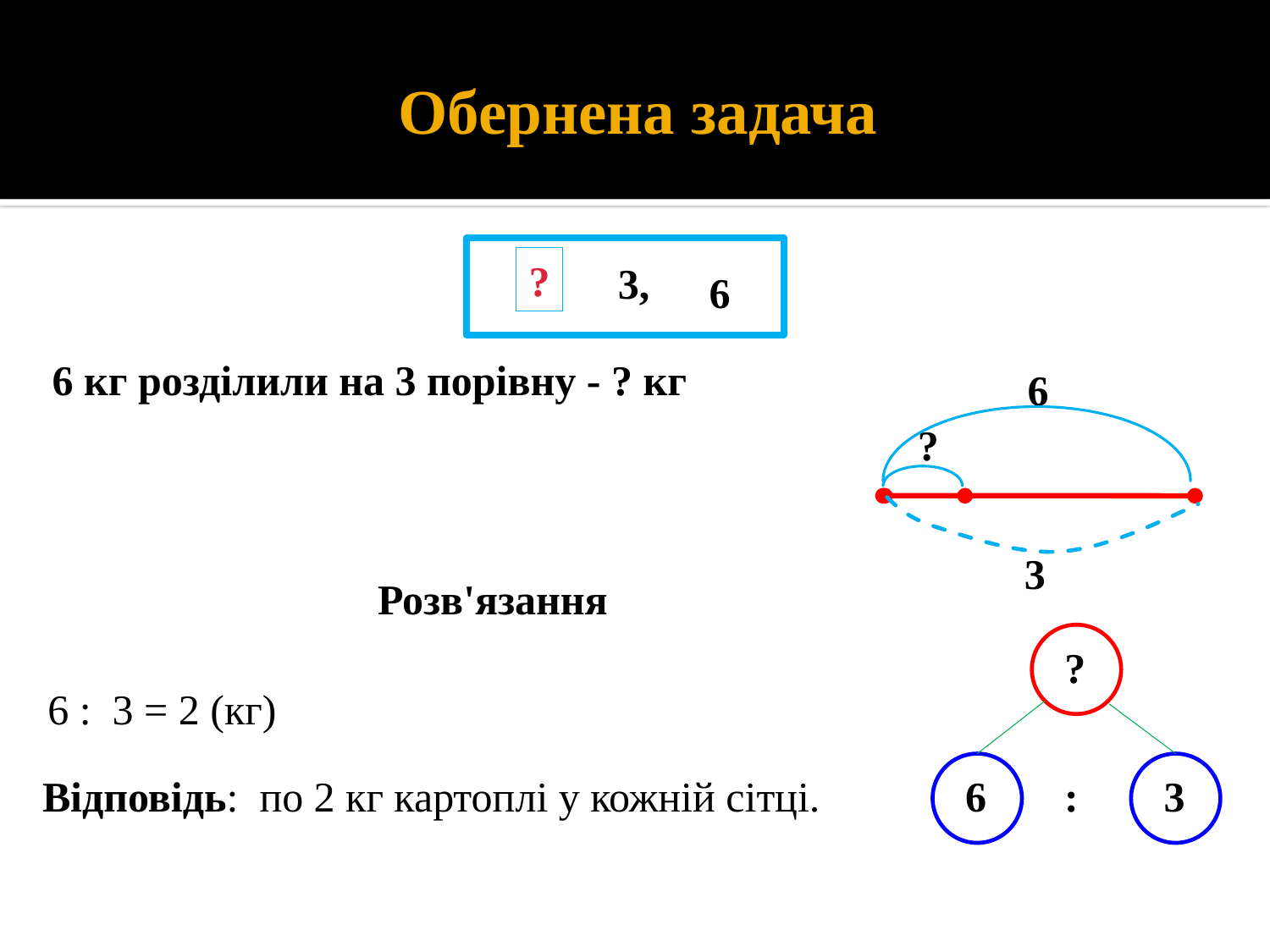

# Обернена задача

 6
?
2,
3,
6 кг розділили на 3 порівну - ? кг
6

?

3
Розв'язання

?
6 :  3 = 2 (кг)

Відповідь:  по 2 кг картоплі у кожній сітці.
6
:
3